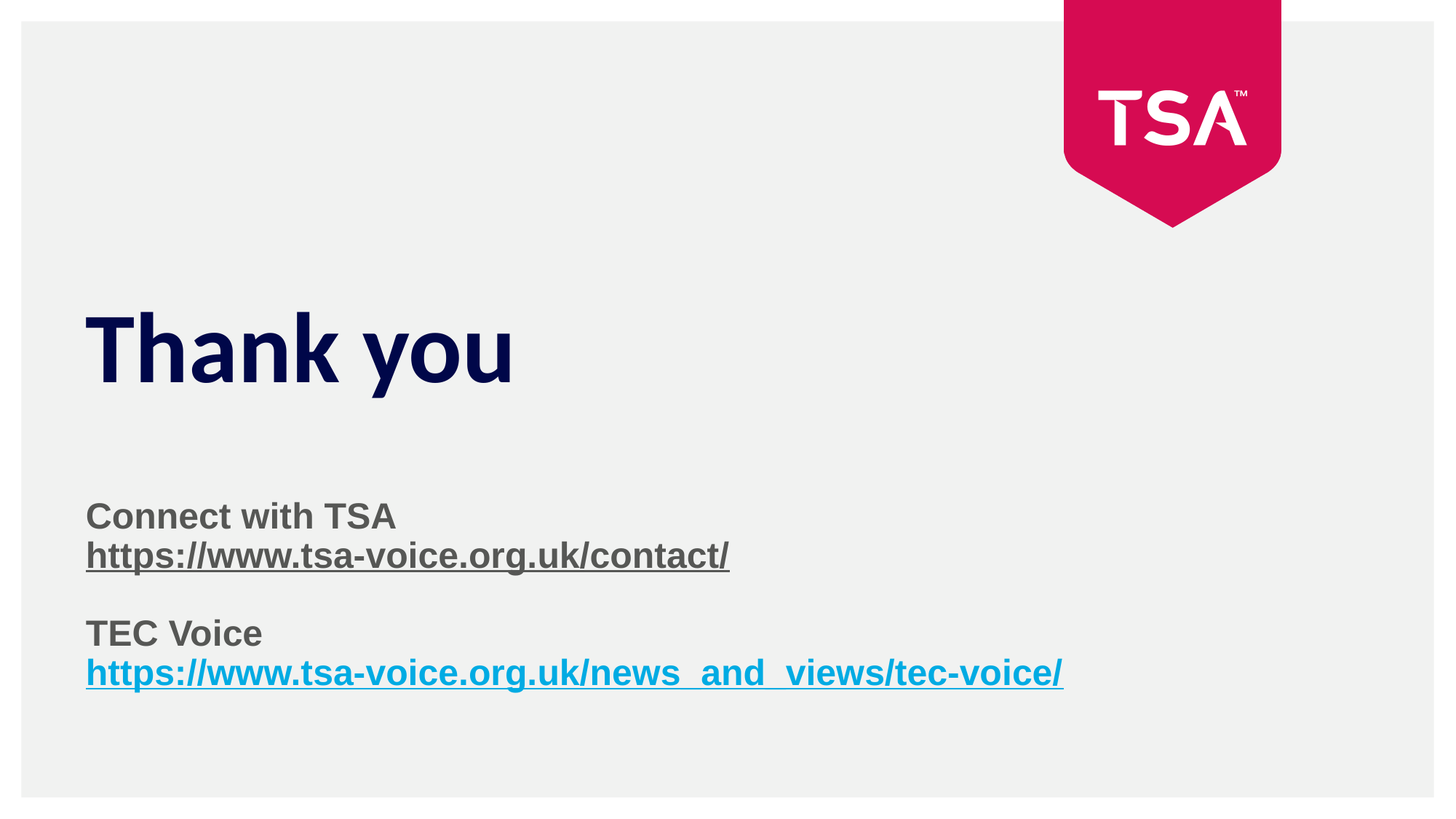

Thank you
# Connect with TSA https://www.tsa-voice.org.uk/contact/ TEC Voice https://www.tsa-voice.org.uk/news_and_views/tec-voice/